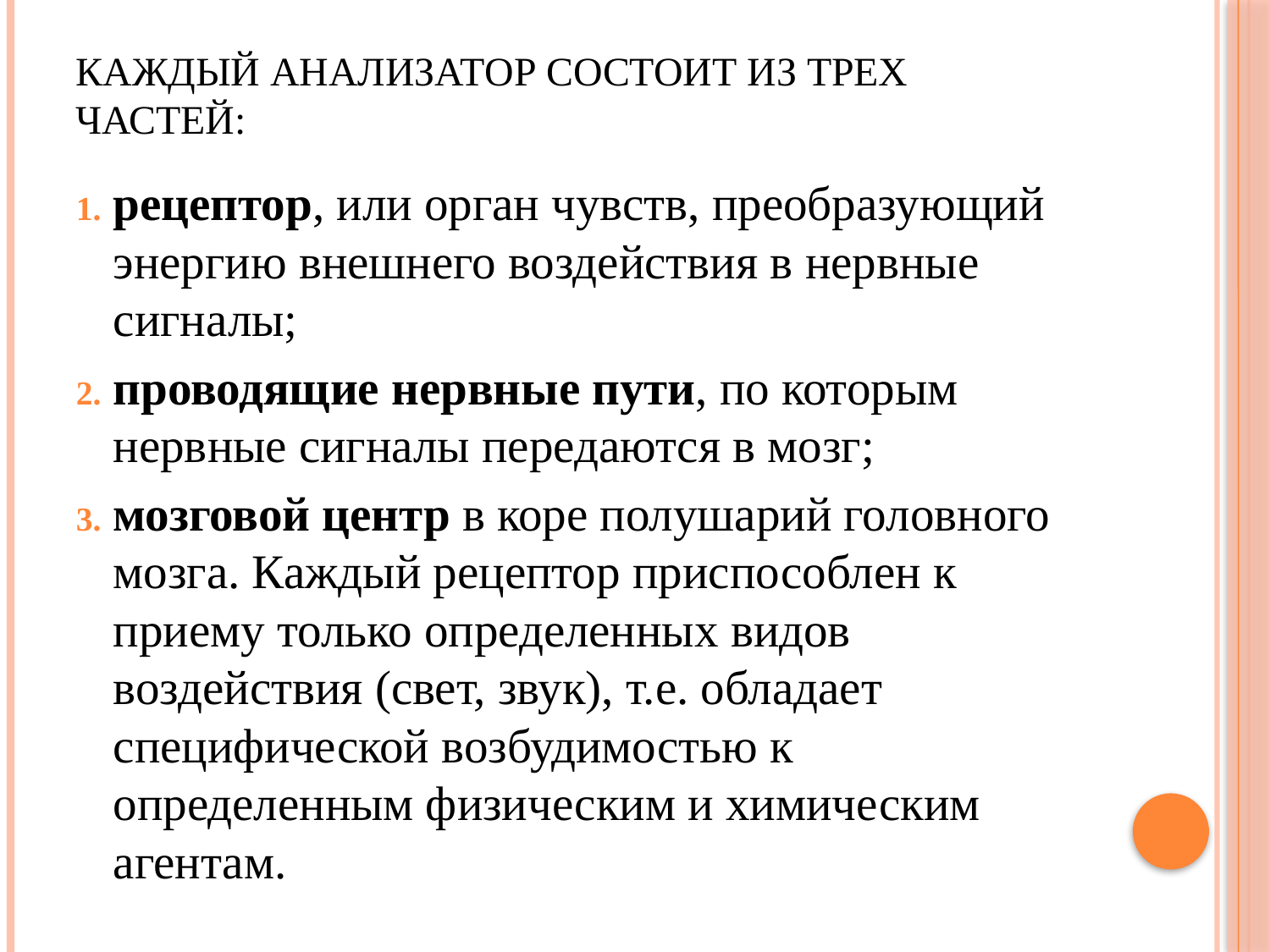

# Каждый анализатор состоит из трех частей:
рецептор, или орган чувств, преобразующий энергию внешнего воздействия в нервные сигналы;
проводящие нервные пути, по которым нервные сигналы передаются в мозг;
мозговой центр в коре полушарий головного мозга. Каждый рецептор приспособлен к приему только определенных видов воздействия (свет, звук), т.е. обладает специфической возбудимостью к определенным физическим и химическим агентам.